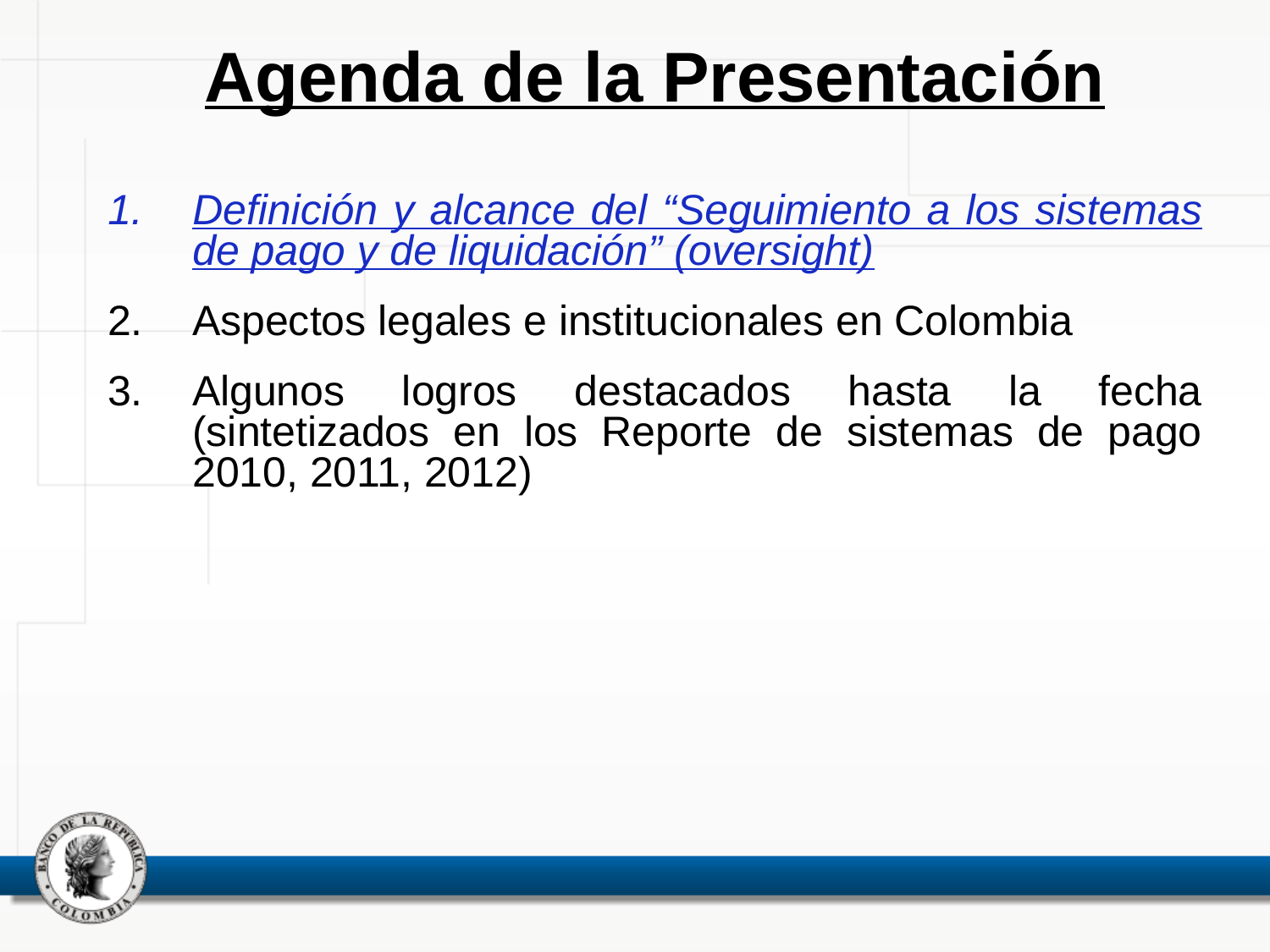

Agenda de la Presentación
1.	Definición y alcance del “Seguimiento a los sistemas de pago y de liquidación” (oversight)
2.	Aspectos legales e institucionales en Colombia
3.	Algunos logros destacados hasta la fecha (sintetizados en los Reporte de sistemas de pago 2010, 2011, 2012)